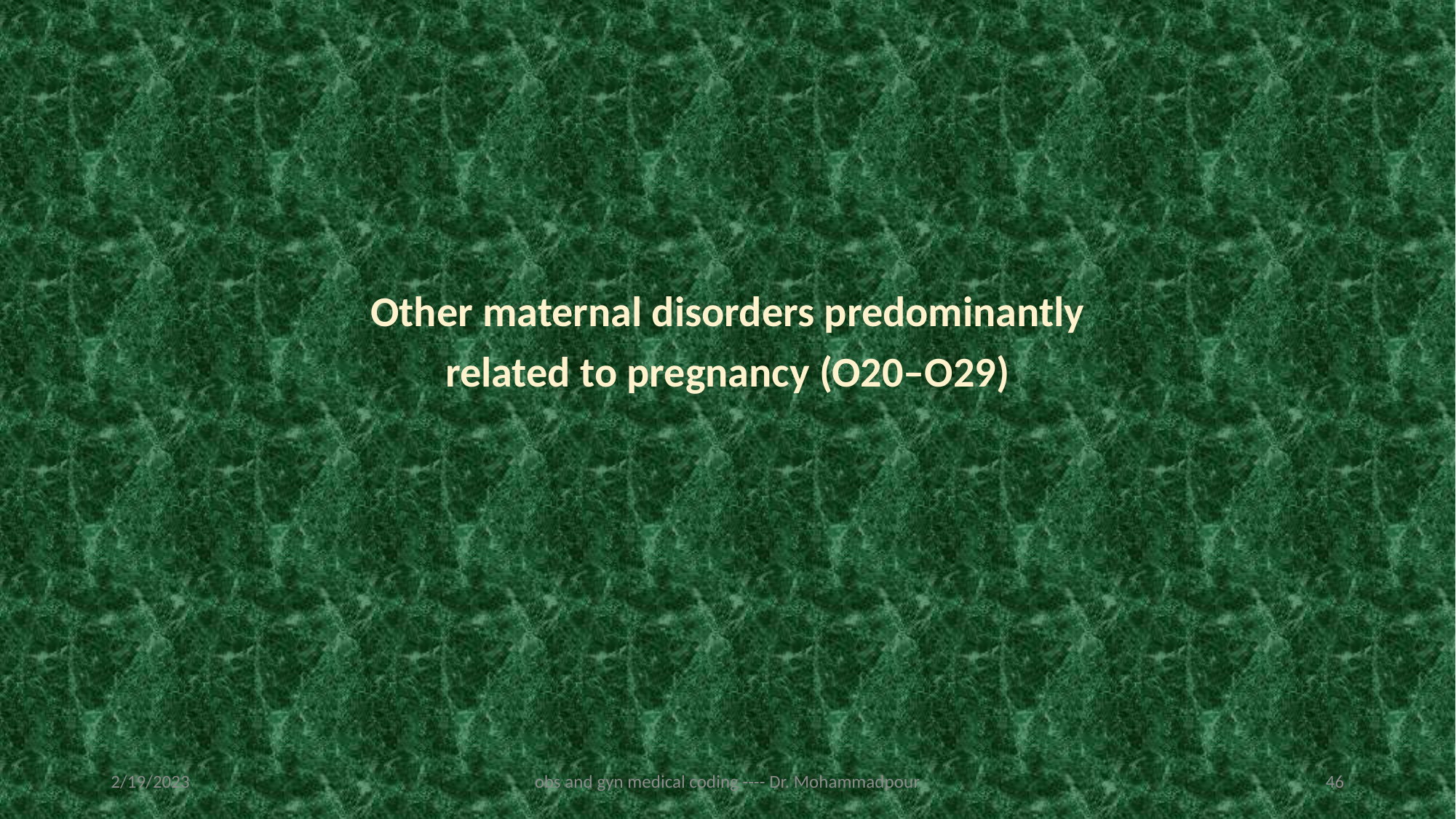

#

Other maternal disorders predominantly
 related to pregnancy (O20–O29)
2/19/2023
obs and gyn medical coding ---- Dr. Mohammadpour
46